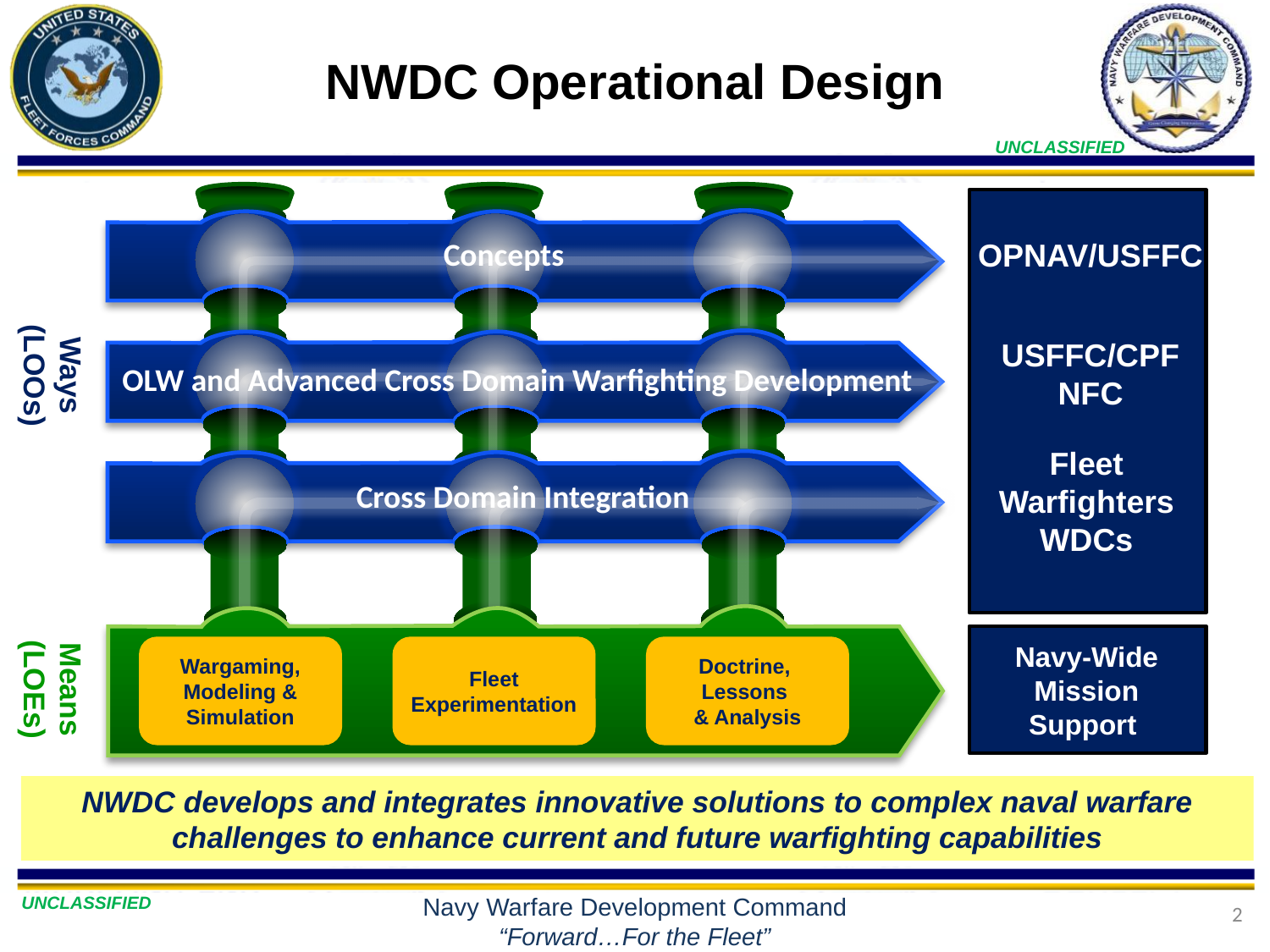

# NWDC Operational Design

OPNAV/USFFC
Concepts

USFFC/CPF
NFC

Ways
(LOOs)

OLW and Advanced Cross Domain Warfighting Development

Fleet
Warfighters
WDCs

Cross Domain Integration
OLW Warfighting Development & Integration

Navy-Wide Mission Support
Wargaming, Modeling & Simulation
Fleet Experimentation
Doctrine,
Lessons
& Analysis
Means (LOEs)
NWDC develops and integrates innovative solutions to complex naval warfare challenges to enhance current and future warfighting capabilities
2